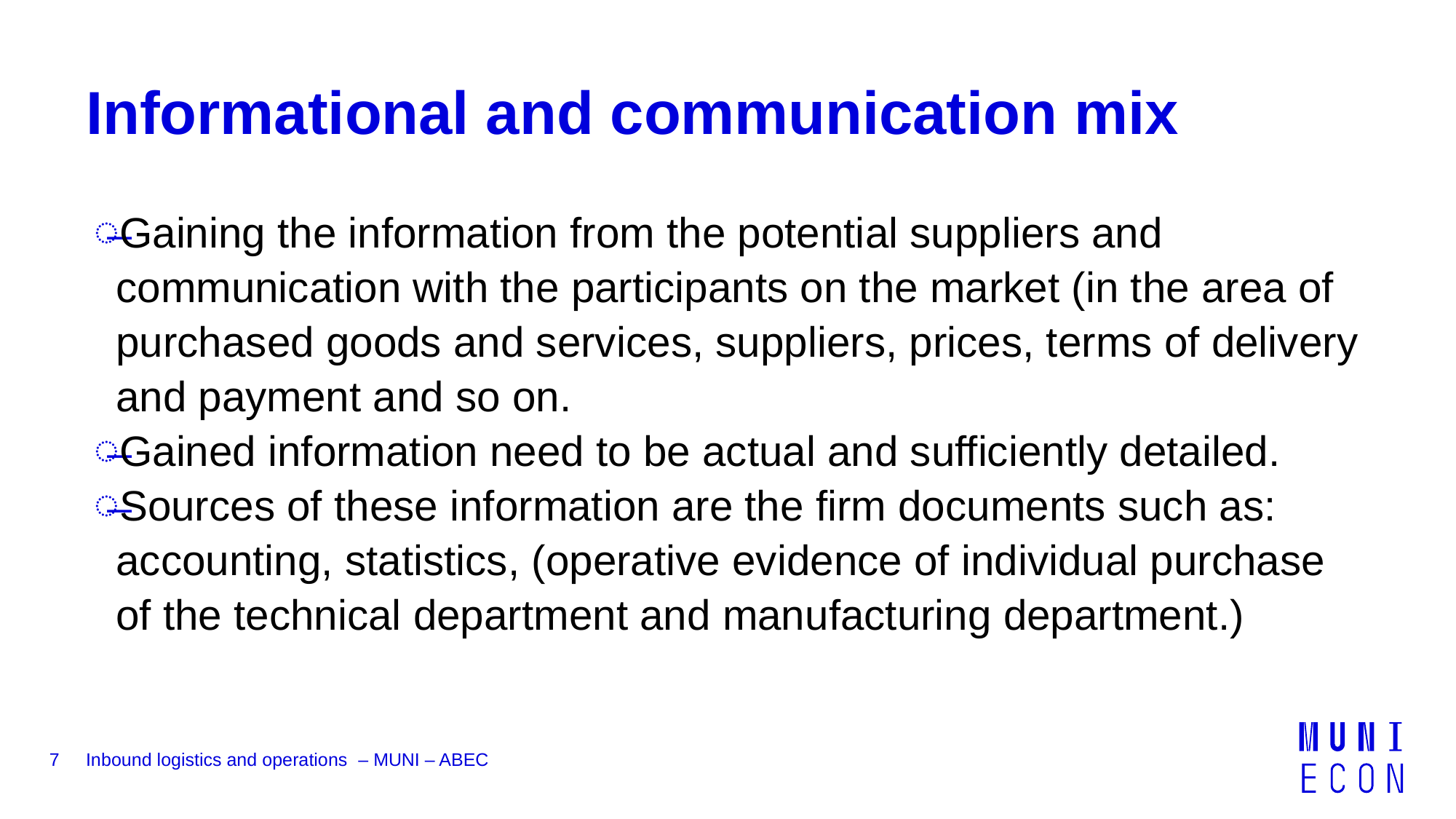

# Informational and communication mix
Gaining the information from the potential suppliers and communication with the participants on the market (in the area of purchased goods and services, suppliers, prices, terms of delivery and payment and so on.
Gained information need to be actual and sufficiently detailed.
Sources of these information are the firm documents such as: accounting, statistics, (operative evidence of individual purchase of the technical department and manufacturing department.)

7
Inbound logistics and operations  – MUNI – ABEC